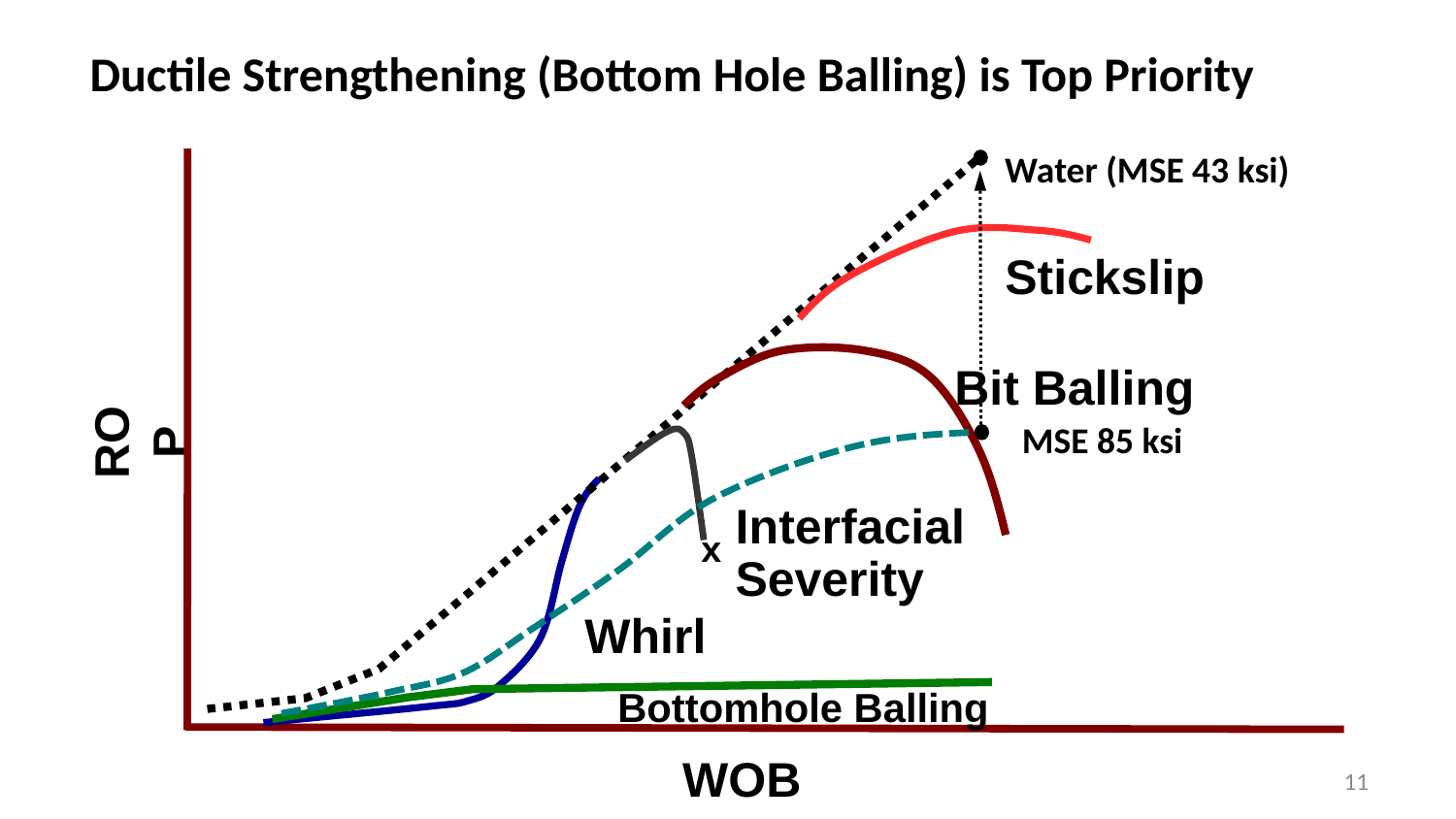

Ductile Strengthening (Bottom Hole Balling) is Top Priority
Water (MSE 43 ksi)

Stickslip

Bit Balling
ROP
 MSE 85 ksi

Interfacial Severity
x

Whirl
Bottomhole Balling

WOB
11